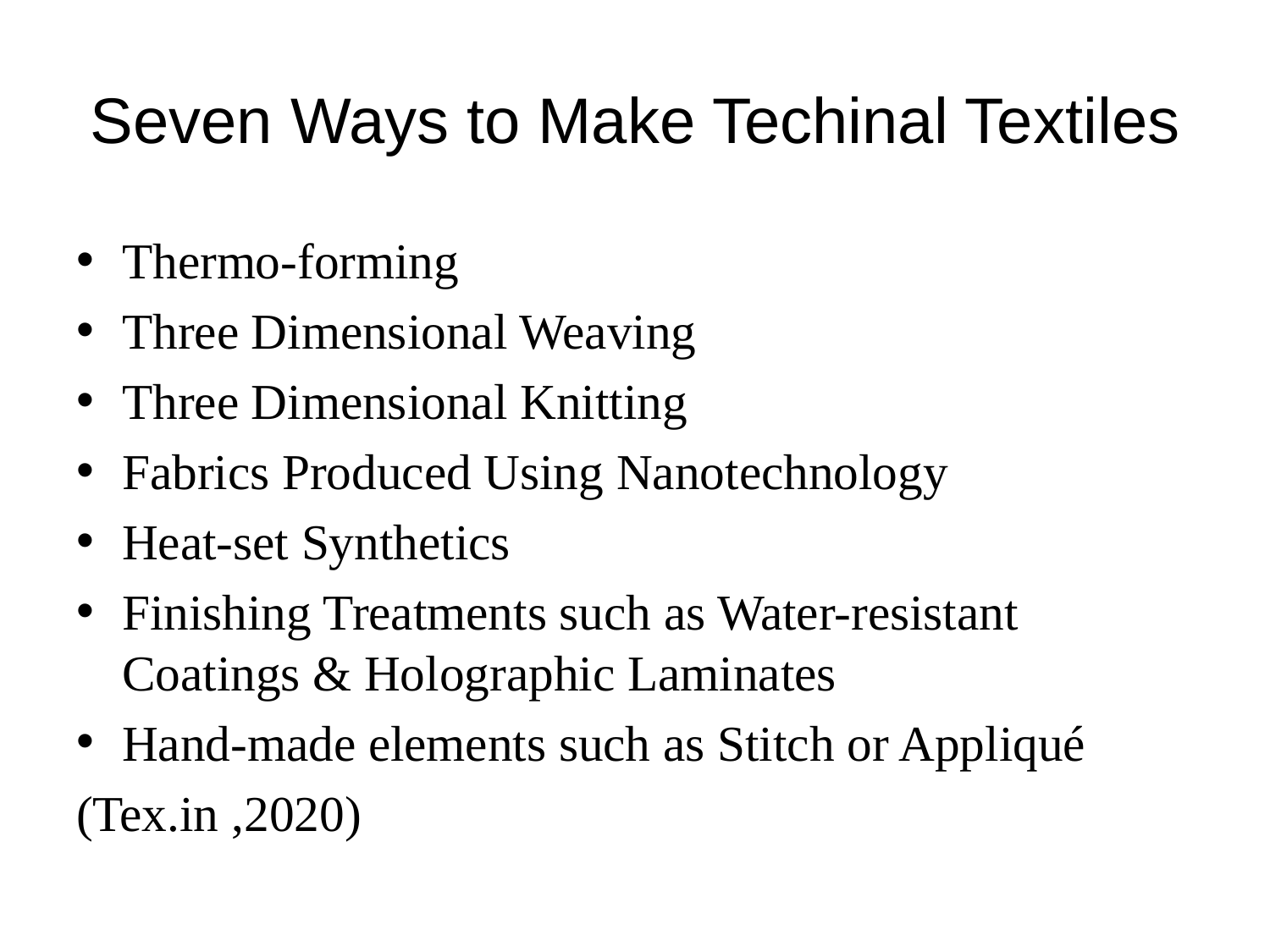

# Seven Ways to Make Techinal Textiles
Thermo-forming
Three Dimensional Weaving
Three Dimensional Knitting
Fabrics Produced Using Nanotechnology
Heat-set Synthetics
Finishing Treatments such as Water-resistant Coatings & Holographic Laminates
Hand-made elements such as Stitch or Appliqué
(Tex.in ,2020)